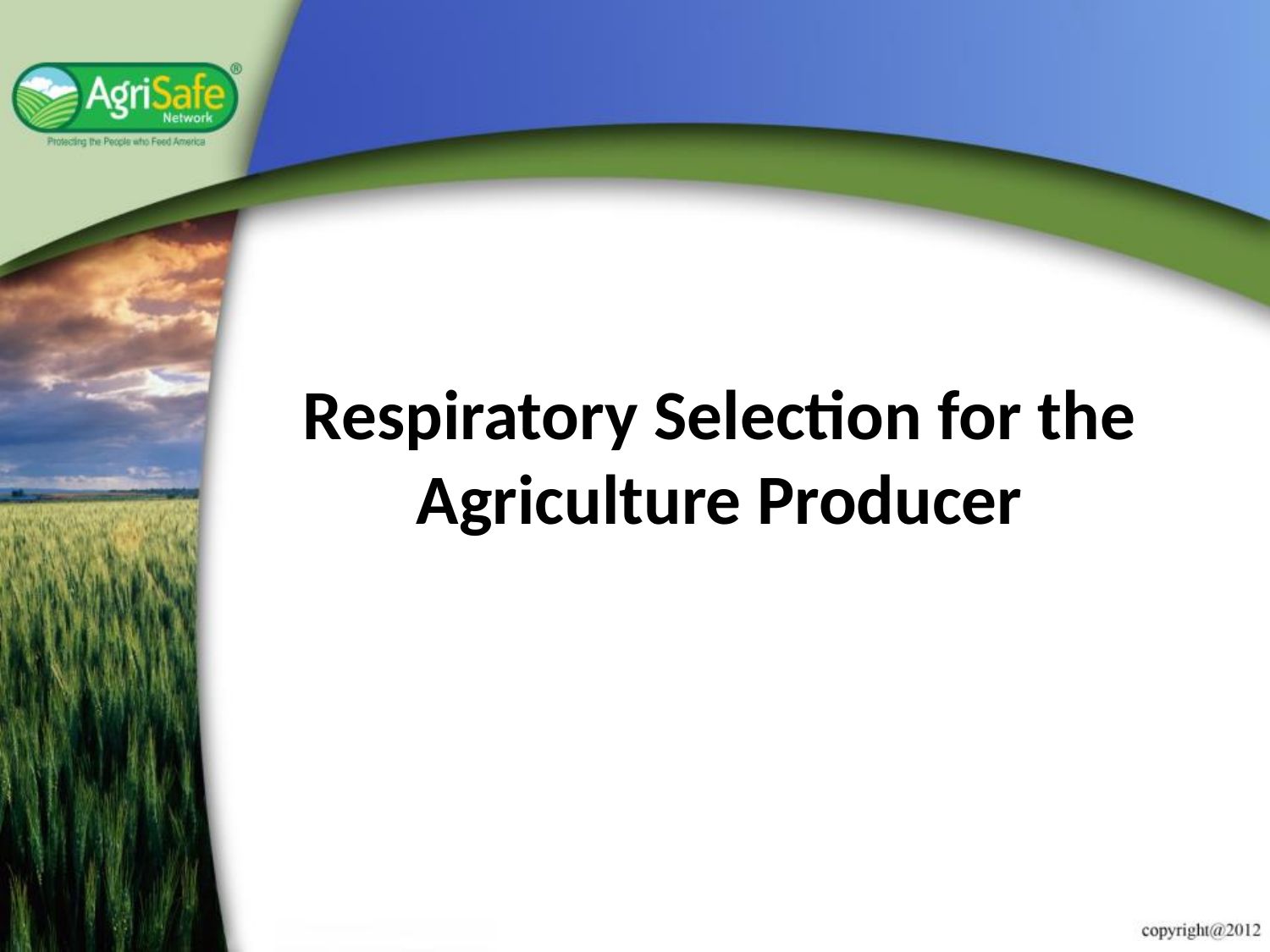

# Respiratory Selection for the Agriculture Producer